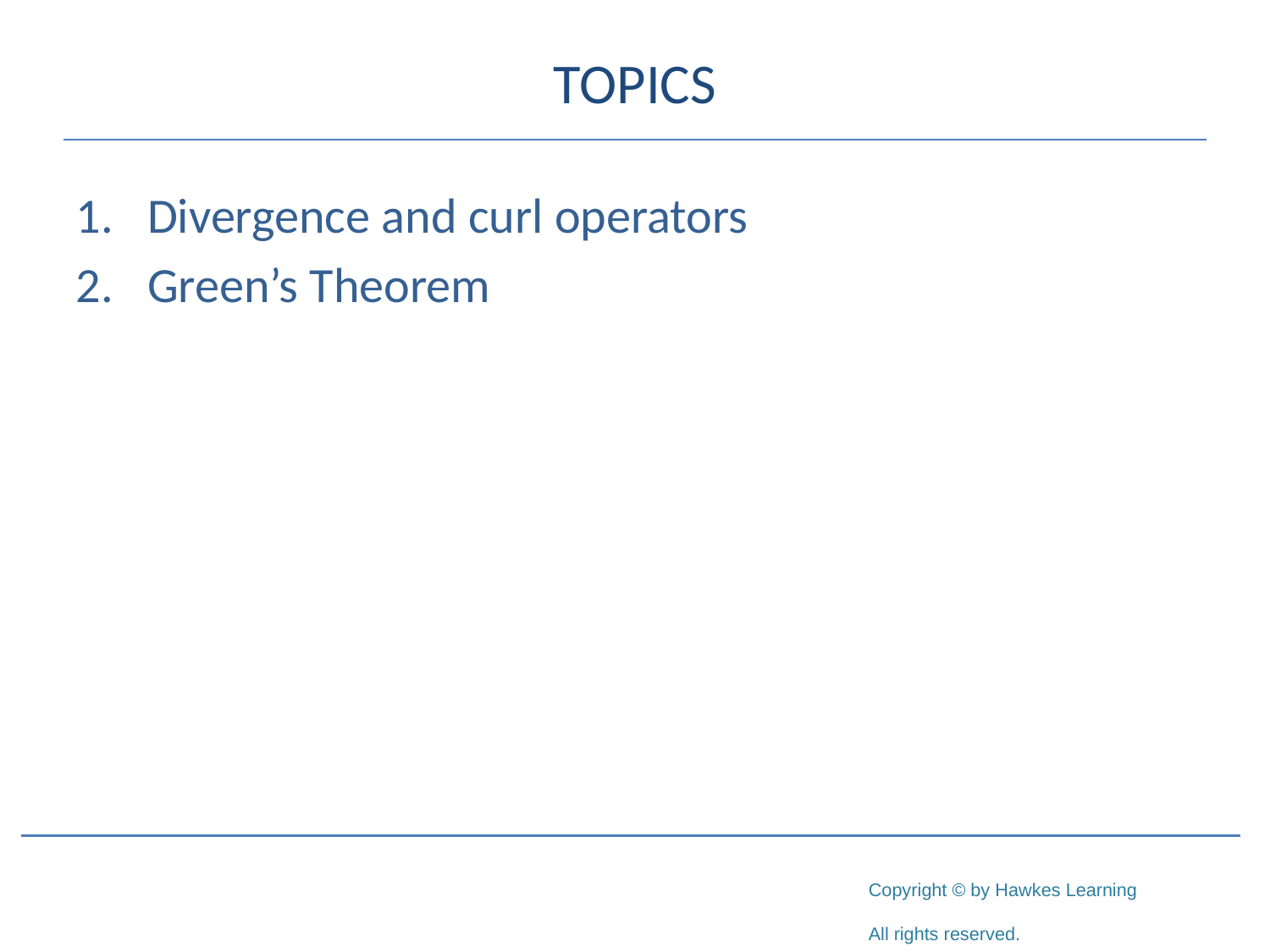

# TOPICS
Divergence and curl operators
Green’s Theorem